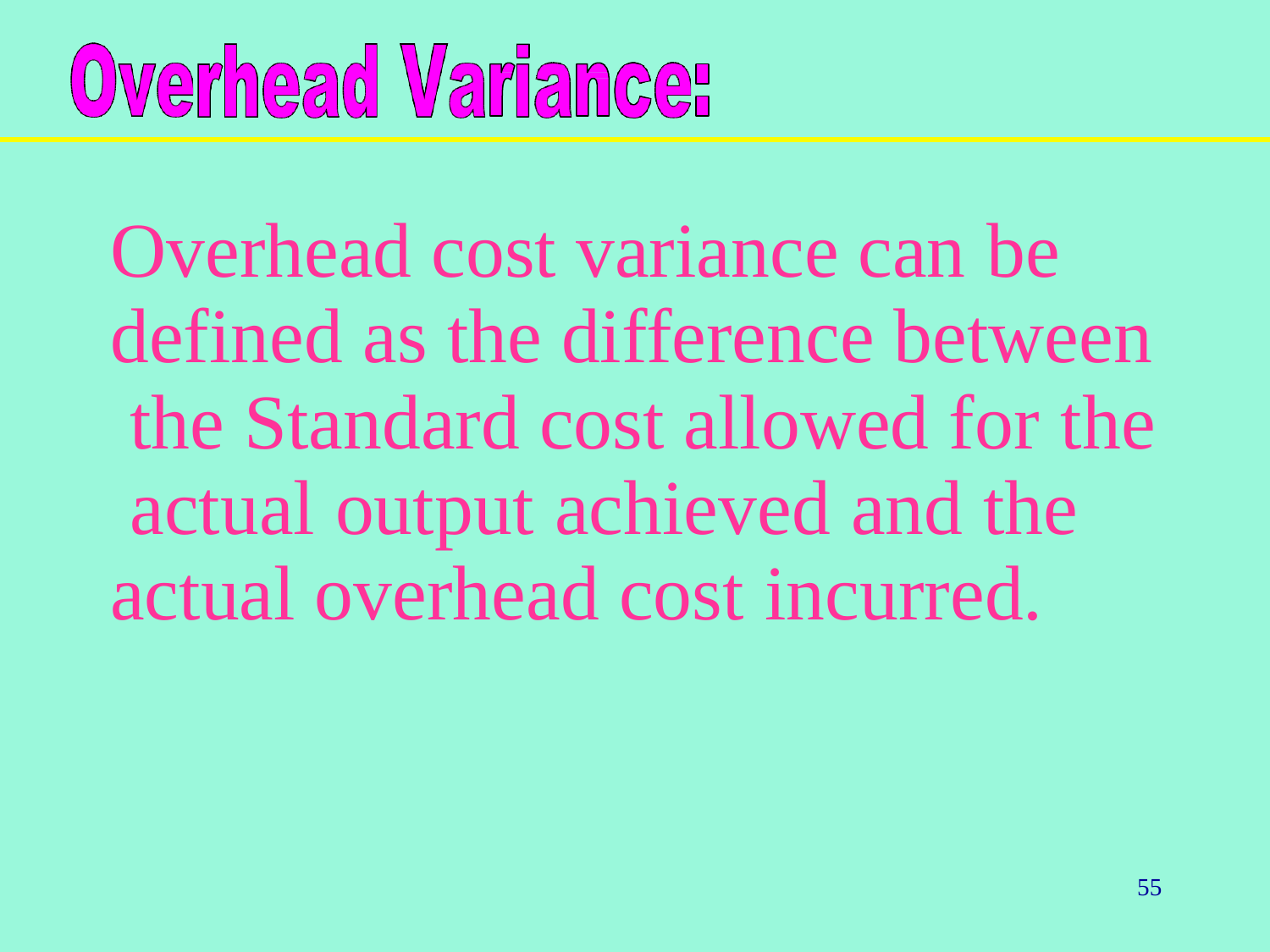

# Overhead cost variance can be  defined as the difference between  the Standard cost allowed for the  actual output	achieved and the  actual overhead cost incurred.
55